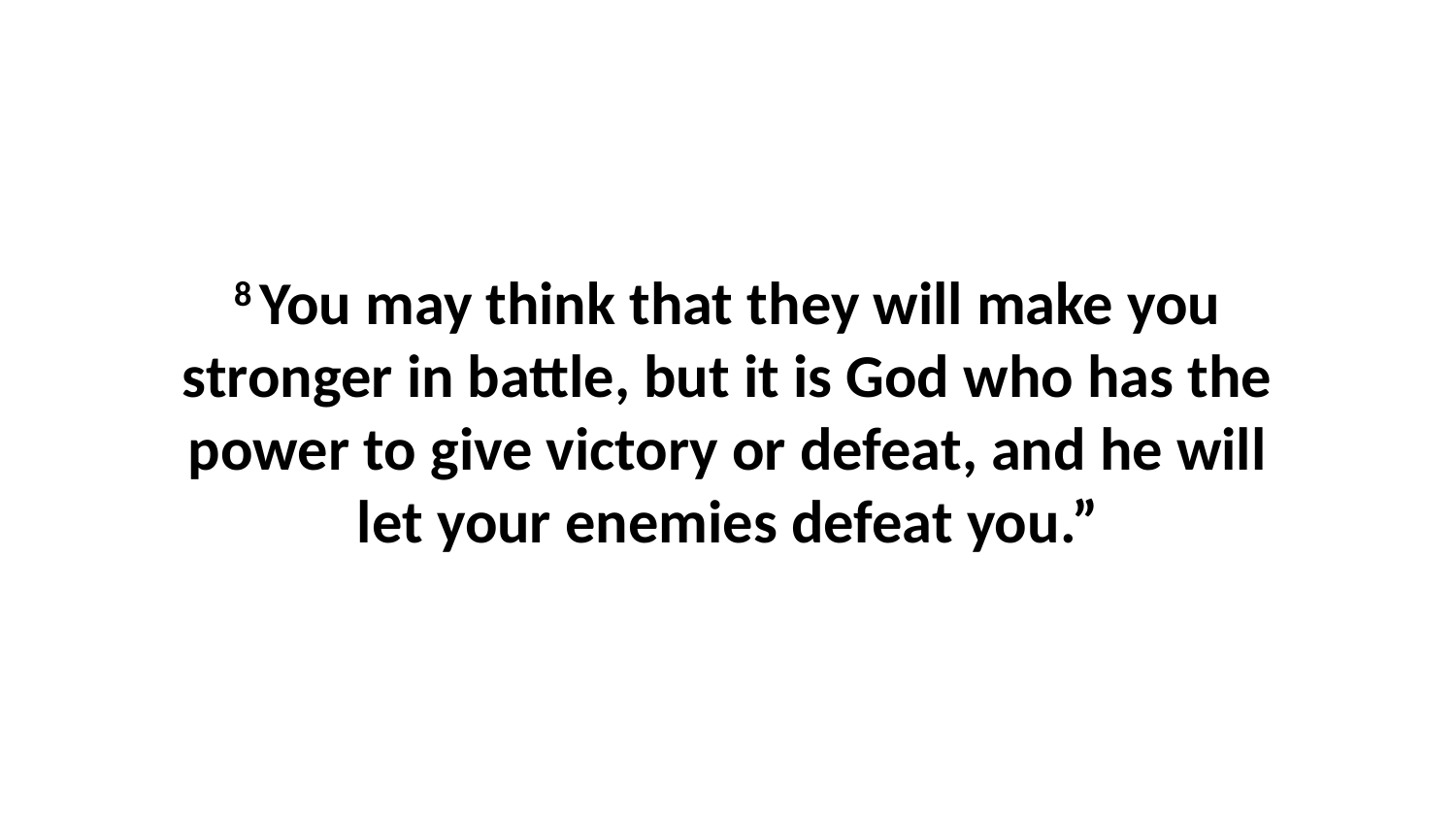

8 You may think that they will make you stronger in battle, but it is God who has the power to give victory or defeat, and he will let your enemies defeat you.”